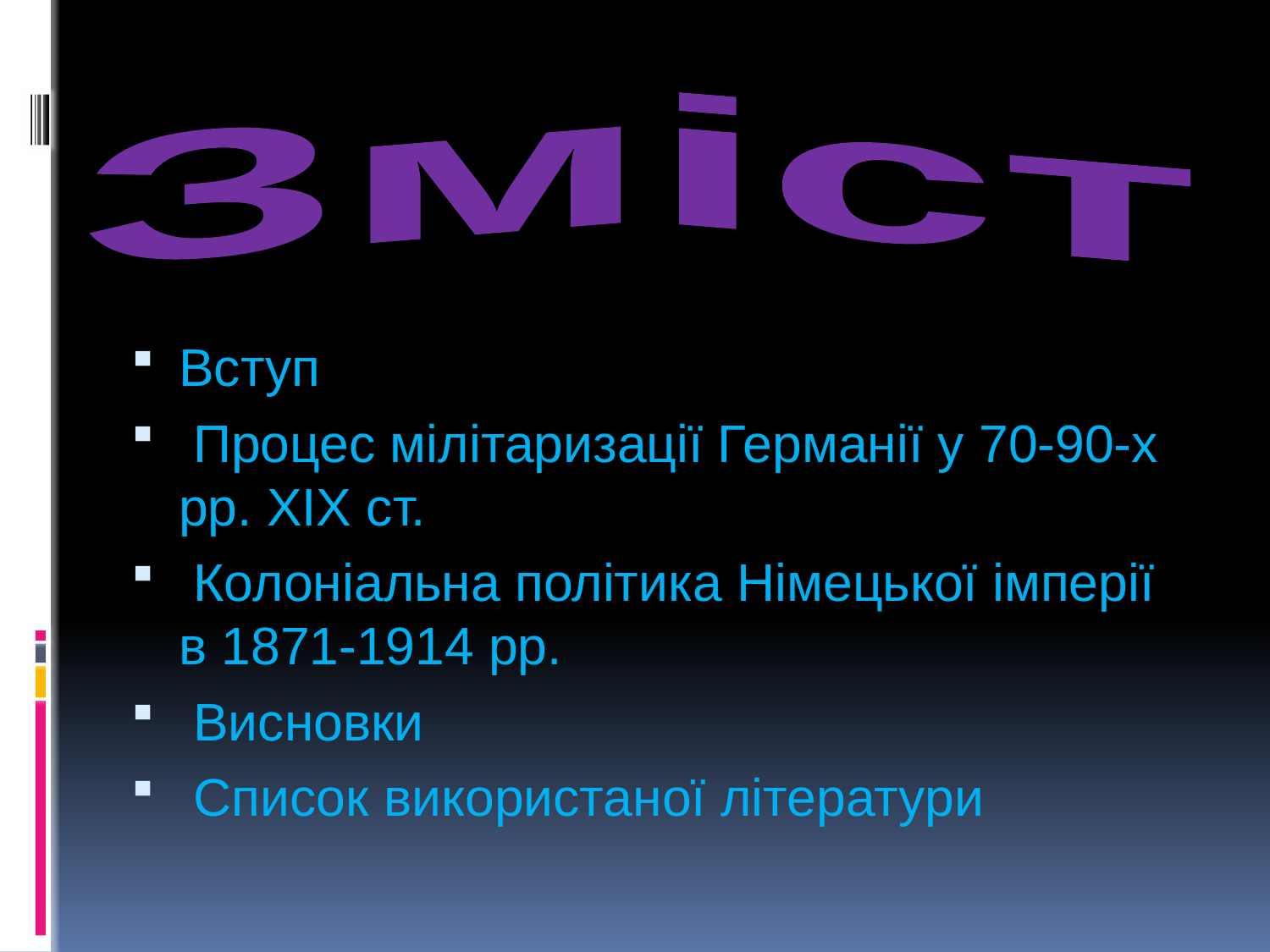

Зміст
Вступ
 Процес мілітаризації Германії у 70-90-х рр. ХІХ ст.
 Колоніальна політика Німецької імперії в 1871-1914 рр.
 Висновки
 Список використаної літератури